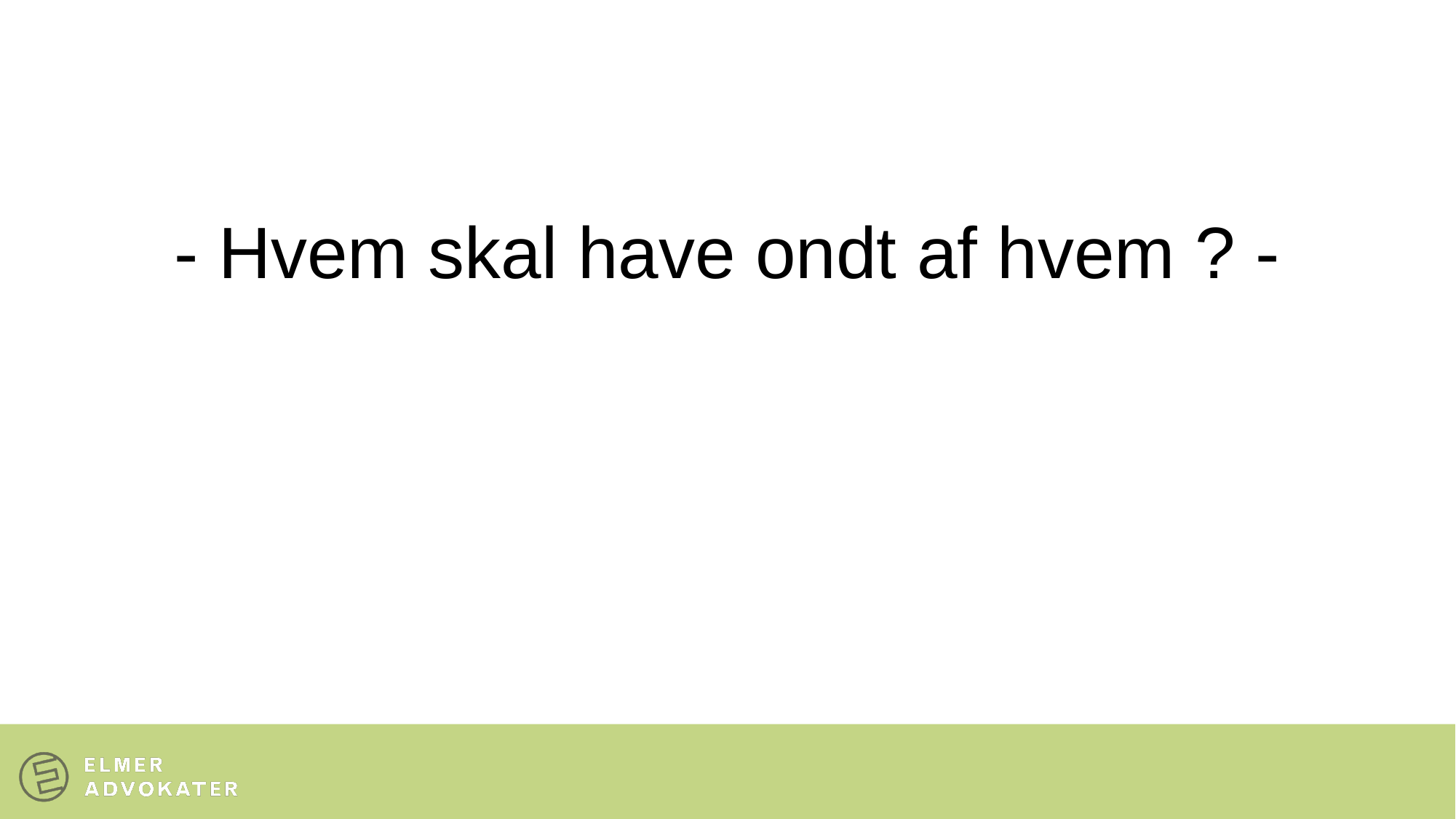

#
- Hvem skal have ondt af hvem ? -